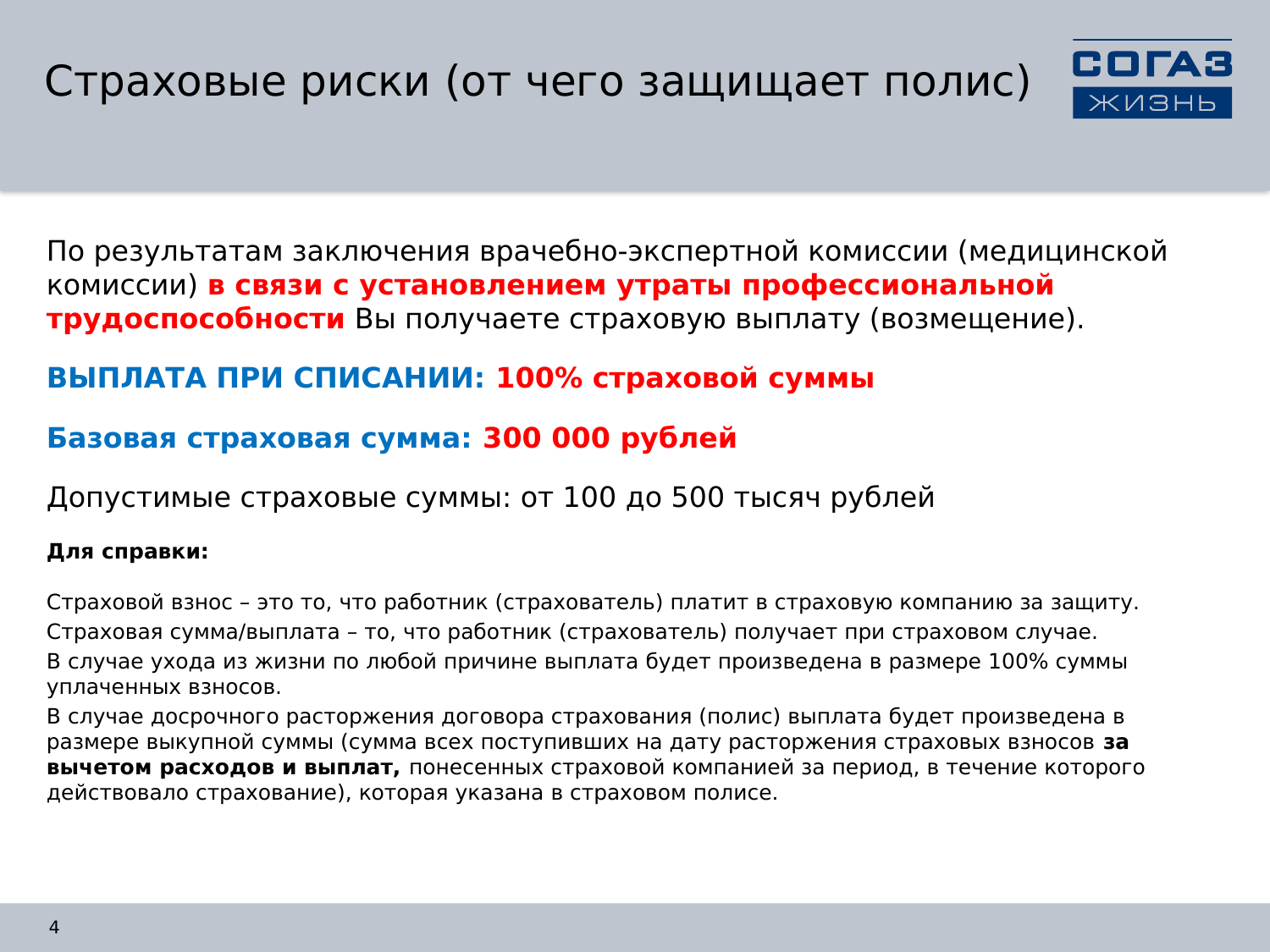

# Страховые риски (от чего защищает полис)
По результатам заключения врачебно-экспертной комиссии (медицинской комиссии) в связи с установлением утраты профессиональной трудоспособности Вы получаете страховую выплату (возмещение).
ВЫПЛАТА ПРИ СПИСАНИИ: 100% страховой суммы
Базовая страховая сумма: 300 000 рублей
Допустимые страховые суммы: от 100 до 500 тысяч рублей
Для справки:
Страховой взнос – это то, что работник (страхователь) платит в страховую компанию за защиту.
Страховая сумма/выплата – то, что работник (страхователь) получает при страховом случае.
В случае ухода из жизни по любой причине выплата будет произведена в размере 100% суммы уплаченных взносов.
В случае досрочного расторжения договора страхования (полис) выплата будет произведена в размере выкупной суммы (сумма всех поступивших на дату расторжения страховых взносов за вычетом расходов и выплат, понесенных страховой компанией за период, в течение которого действовало страхование), которая указана в страховом полисе.